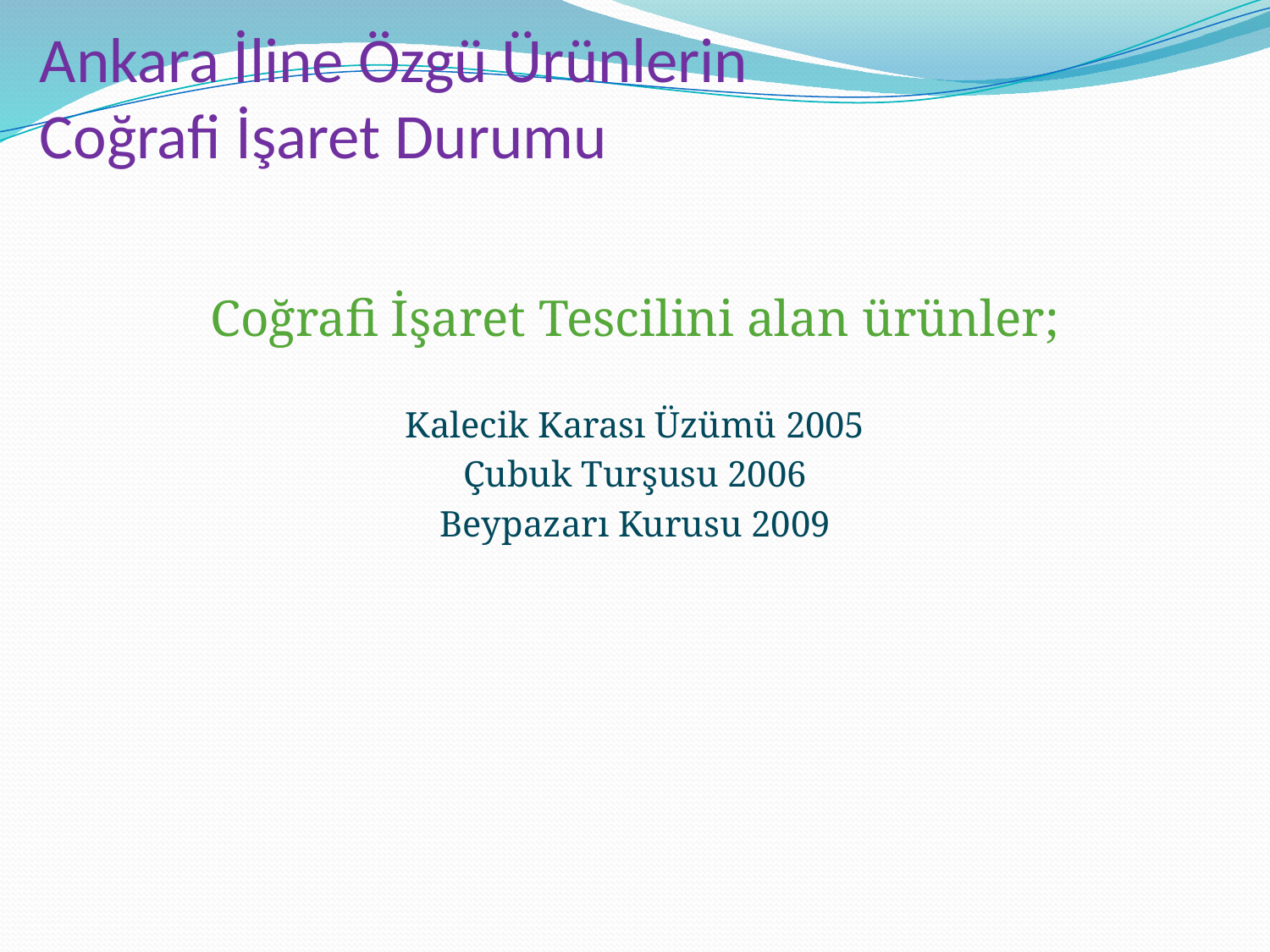

# Ankara İline Özgü Ürünlerin Coğrafi İşaret Durumu

Coğrafi İşaret Tescilini alan ürünler;

Kalecik Karası Üzümü 2005
Çubuk Turşusu 2006
Beypazarı Kurusu 2009